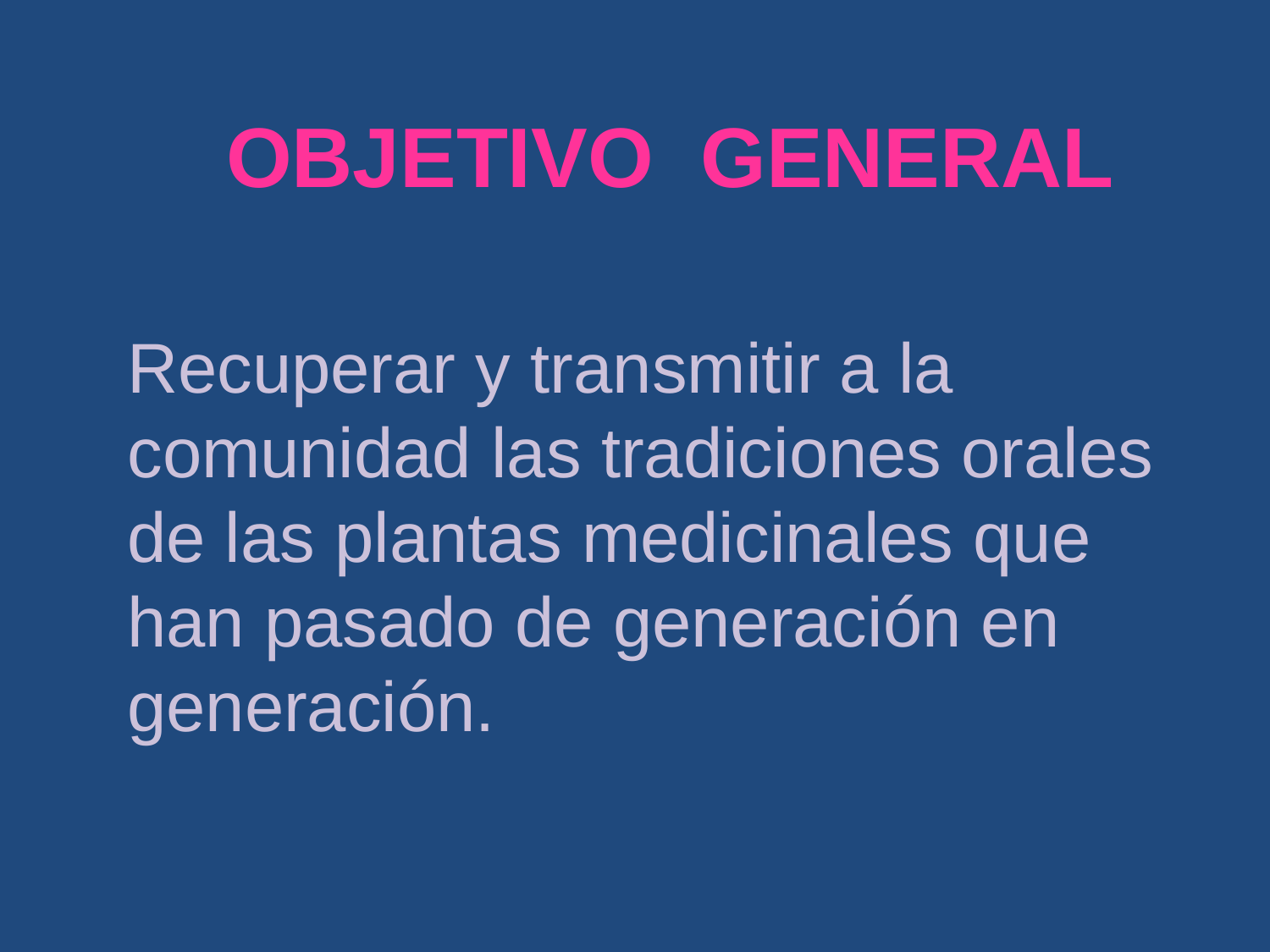

OBJETIVO  GENERAL
Recuperar y transmitir a la comunidad las tradiciones orales de las plantas medicinales que han pasado de generación en generación.